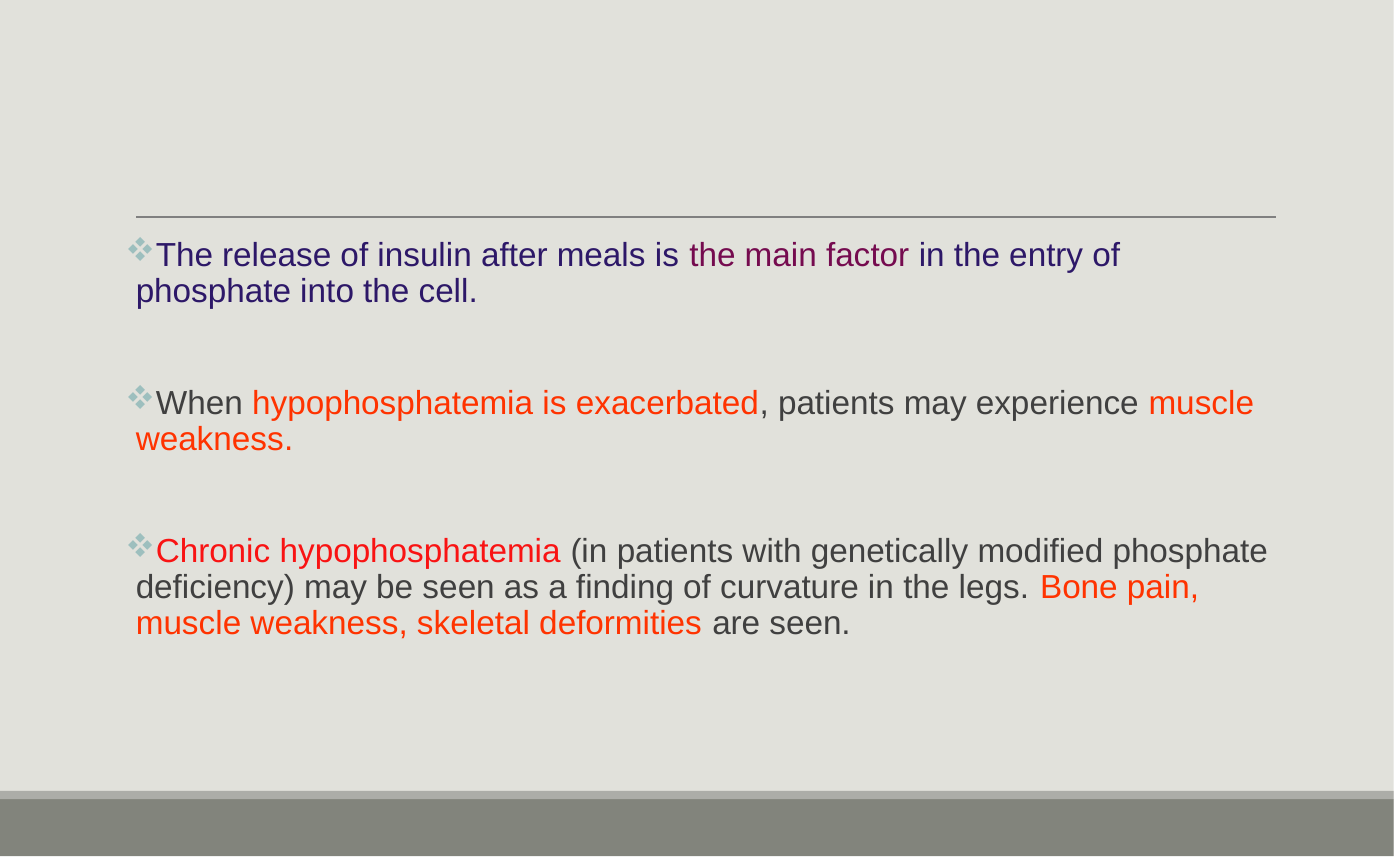

#
The release of insulin after meals is the main factor in the entry of phosphate into the cell.

When hypophosphatemia is exacerbated, patients may experience muscle weakness.

Chronic hypophosphatemia (in patients with genetically modified phosphate deficiency) may be seen as a finding of curvature in the legs. Bone pain, muscle weakness, skeletal deformities are seen.